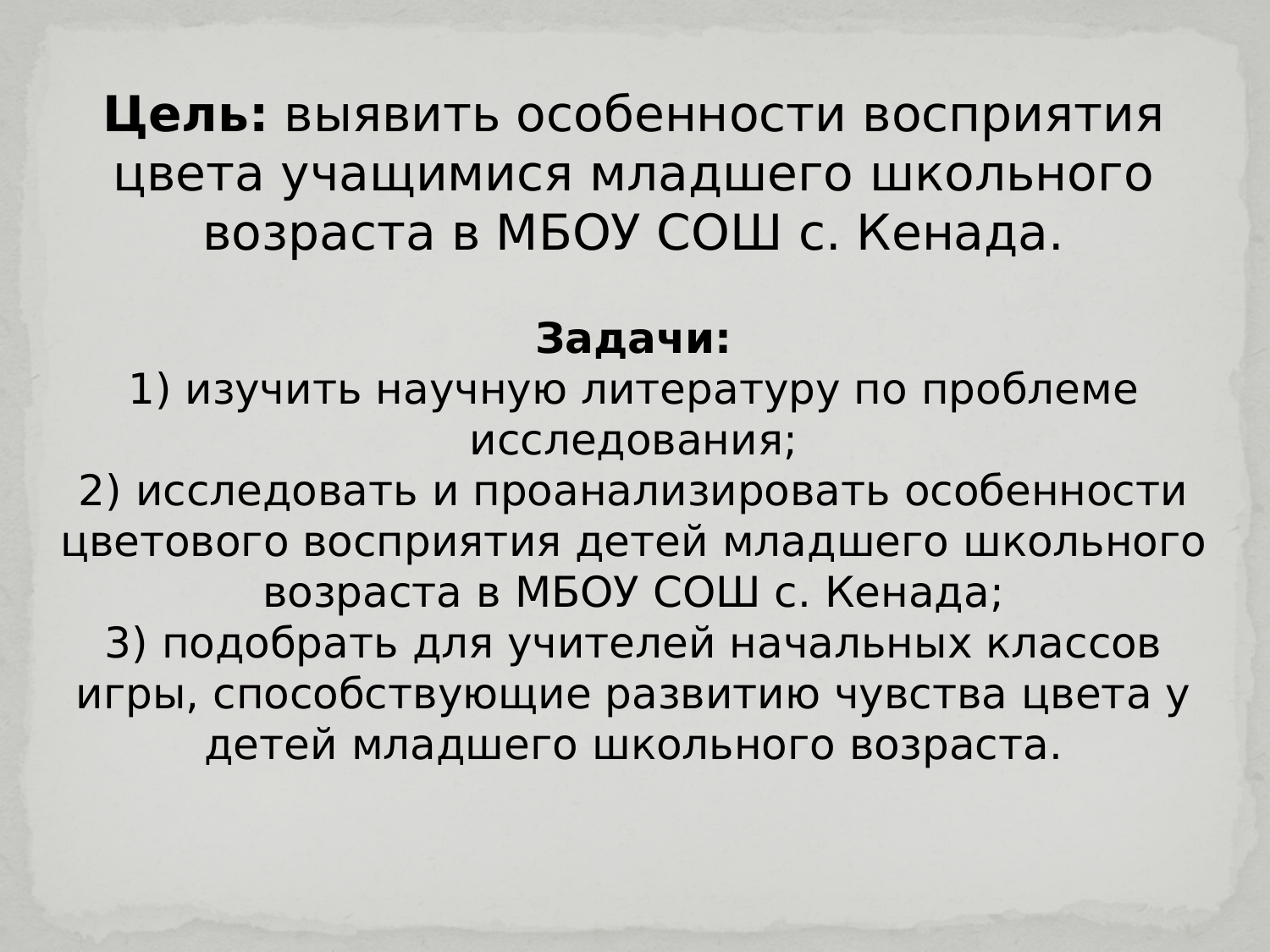

Цель: выявить особенности восприятия цвета учащимися младшего школьного возраста в МБОУ СОШ с. Кенада.

Задачи:
1) изучить научную литературу по проблеме исследования;
2) исследовать и проанализировать особенности цветового восприятия детей младшего школьного возраста в МБОУ СОШ с. Кенада;
3) подобрать для учителей начальных классов игры, способствующие развитию чувства цвета у детей младшего школьного возраста.